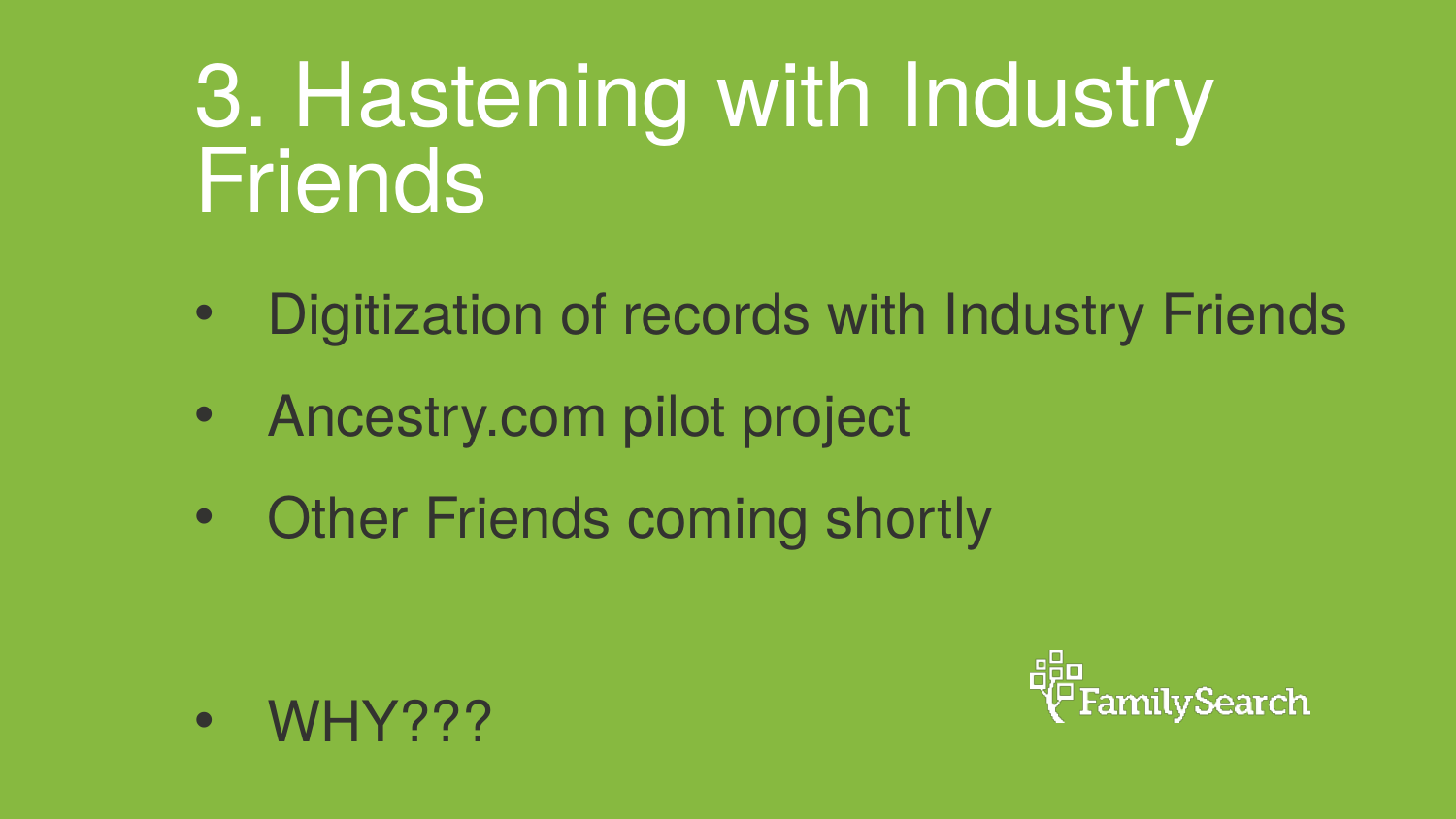

# 3. Hastening with Industry Friends
Digitization of records with Industry Friends
Ancestry.com pilot project
Other Friends coming shortly

WHY???